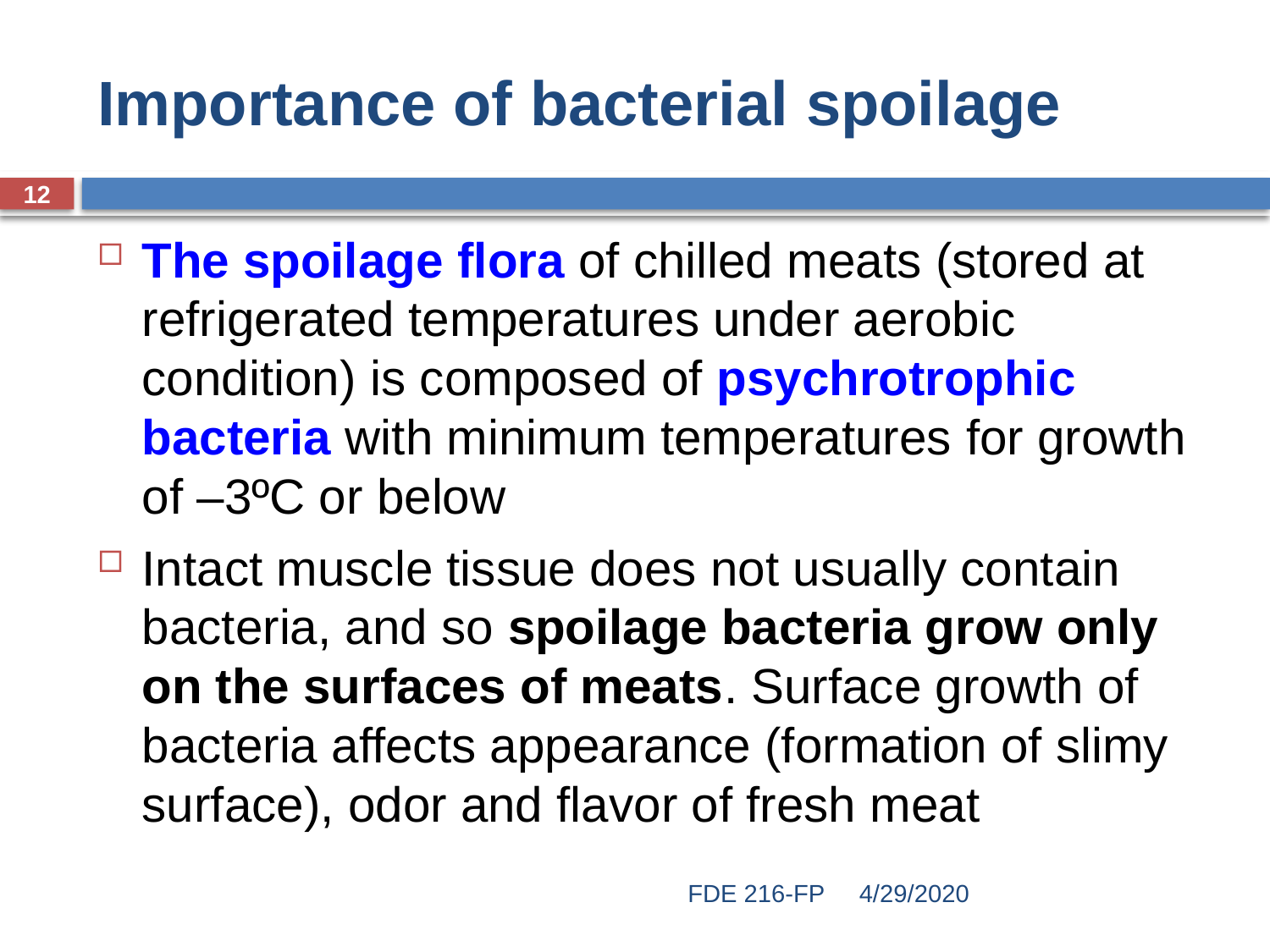

# Importance of bacterial spoilage
12
The spoilage flora of chilled meats (stored at refrigerated temperatures under aerobic condition) is composed of psychrotrophic bacteria with minimum temperatures for growth of –3ºC or below
Intact muscle tissue does not usually contain bacteria, and so spoilage bacteria grow only on the surfaces of meats. Surface growth of bacteria affects appearance (formation of slimy surface), odor and flavor of fresh meat
FDE 216-FP
4/29/2020